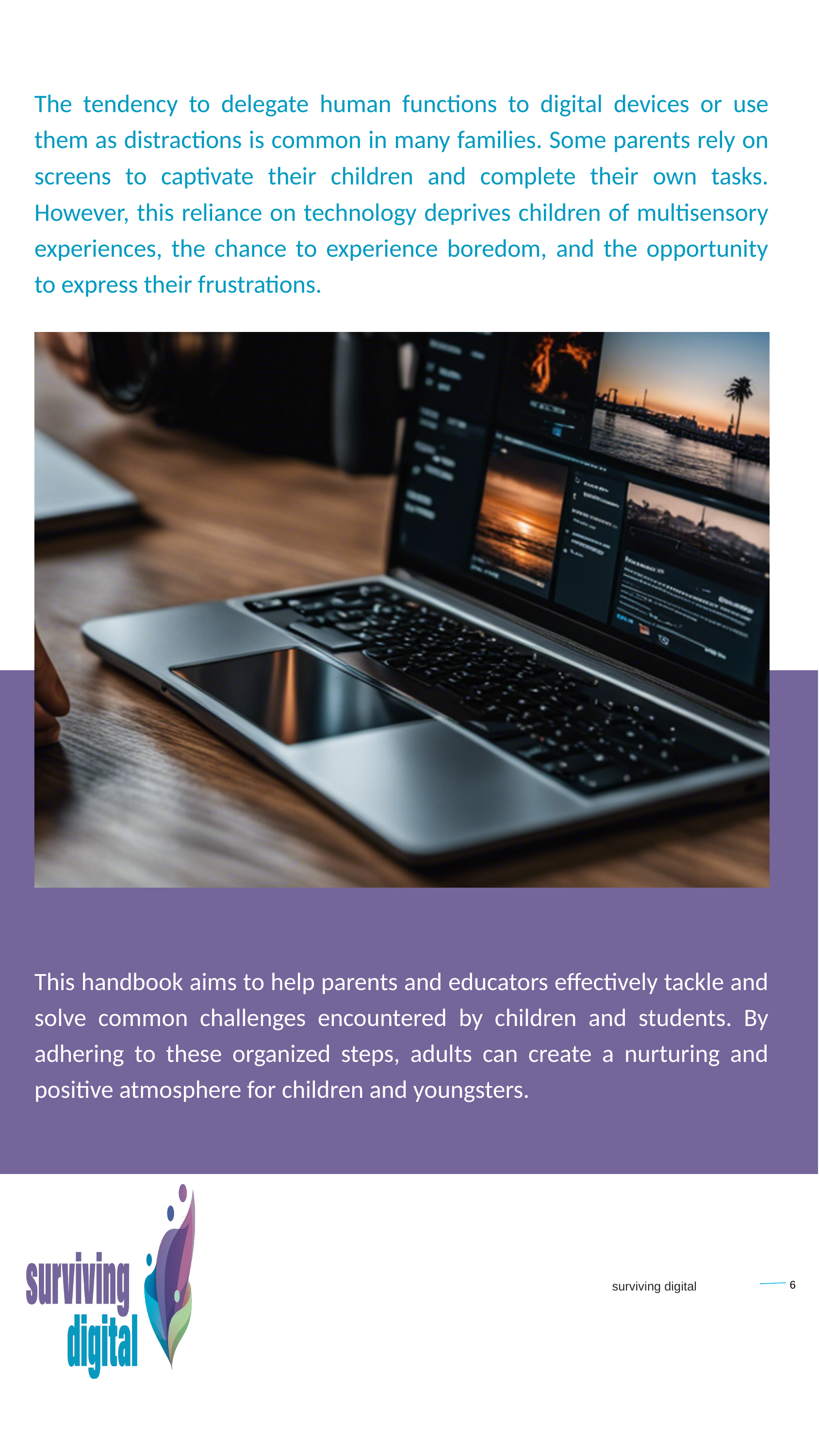

The tendency to delegate human functions to digital devices or use them as distractions is common in many families. Some parents rely on screens to captivate their children and complete their own tasks. However, this reliance on technology deprives children of multisensory experiences, the chance to experience boredom, and the opportunity to express their frustrations.

This handbook aims to help parents and educators effectively tackle and solve common challenges encountered by children and students. By adhering to these organized steps, adults can create a nurturing and positive atmosphere for children and youngsters.

6
surviving digital